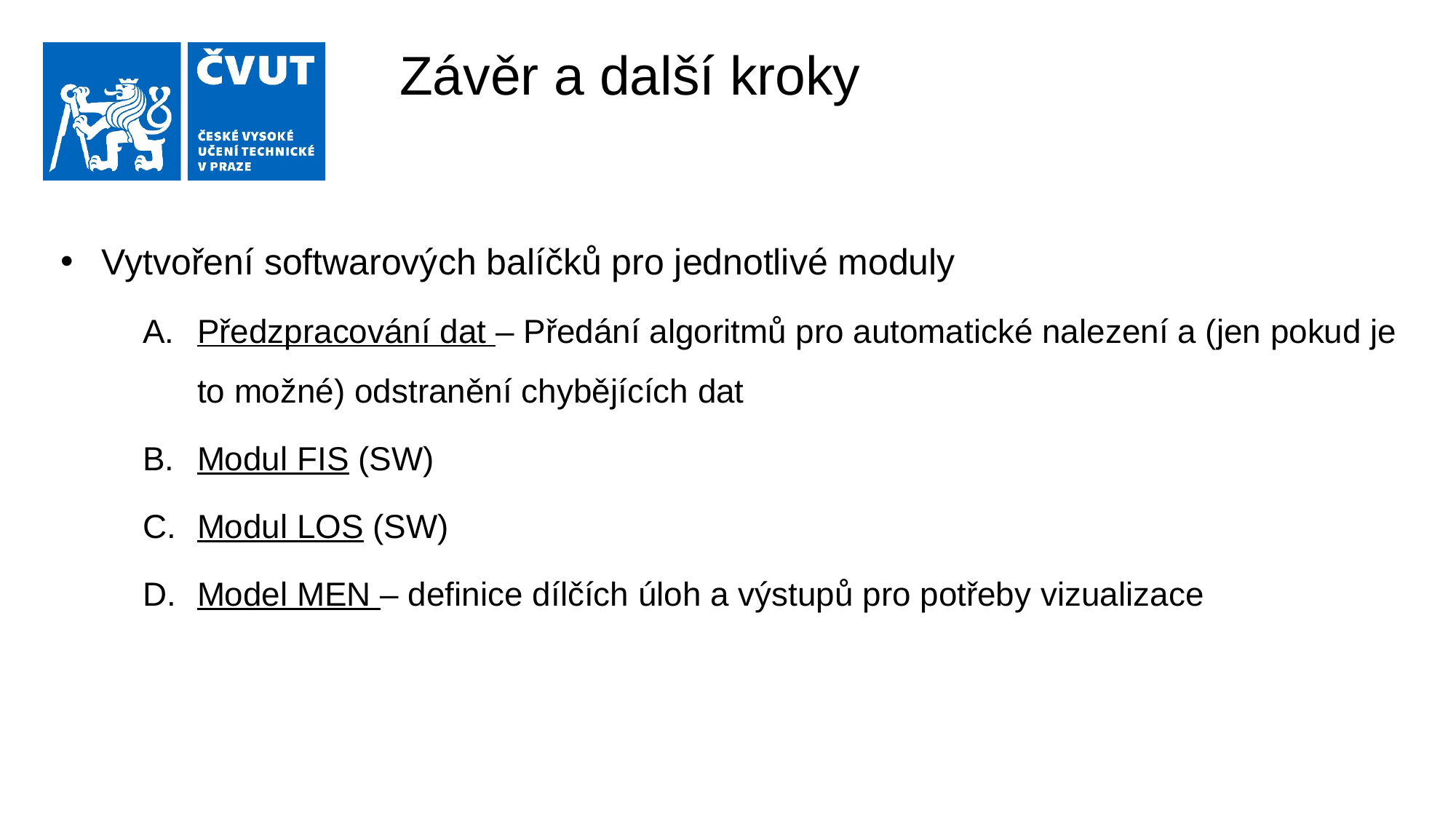

# Závěr a další kroky
Vytvoření softwarových balíčků pro jednotlivé moduly
Předzpracování dat – Předání algoritmů pro automatické nalezení a (jen pokud je to možné) odstranění chybějících dat
Modul FIS (SW)
Modul LOS (SW)
Model MEN – definice dílčích úloh a výstupů pro potřeby vizualizace